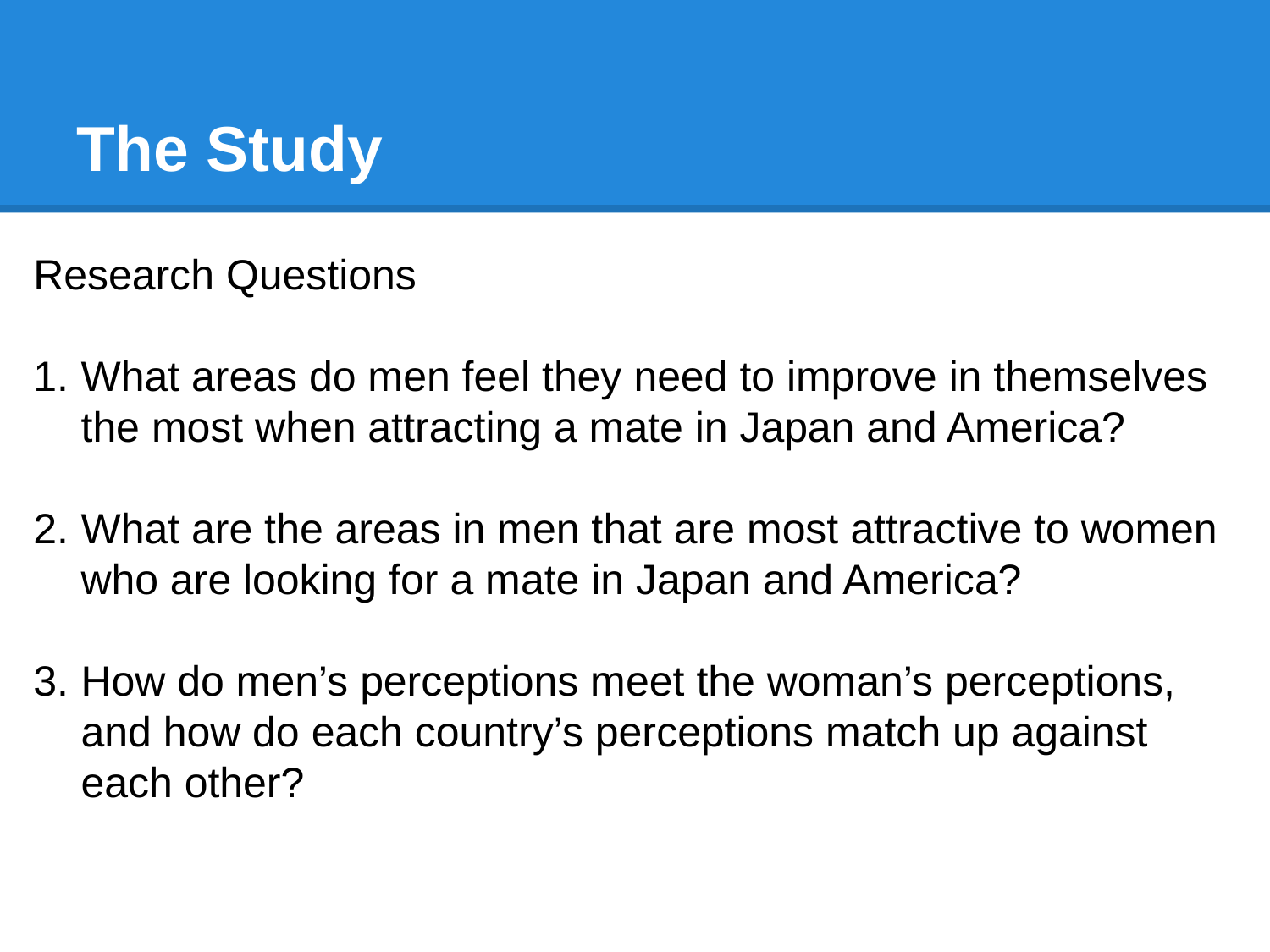

# The Study
Research Questions

What areas do men feel they need to improve in themselves the most when attracting a mate in Japan and America?

What are the areas in men that are most attractive to women who are looking for a mate in Japan and America?

How do men’s perceptions meet the woman’s perceptions, and how do each country’s perceptions match up against each other?